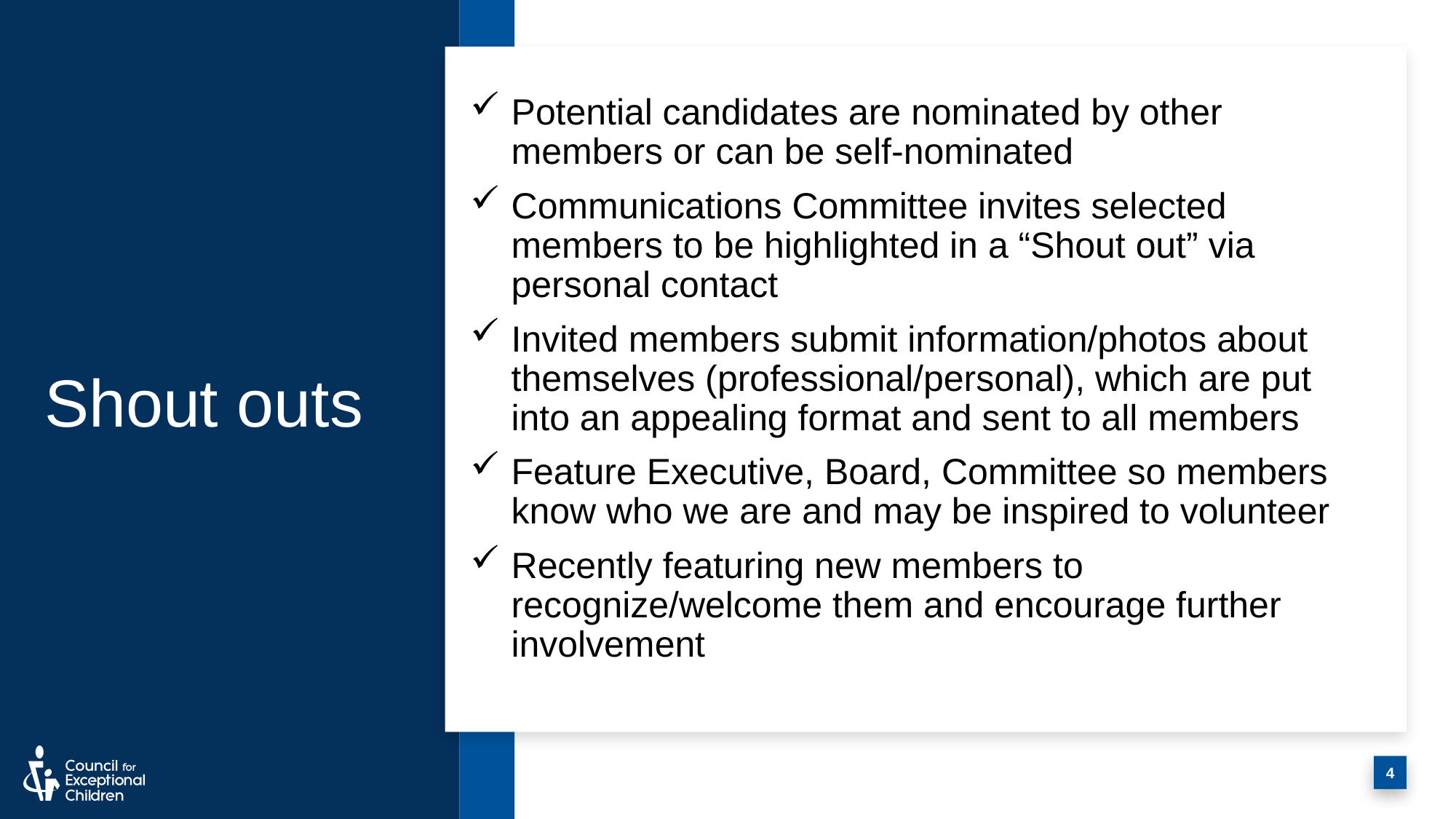

# Shout outs
Potential candidates are nominated by other members or can be self-nominated
Communications Committee invites selected members to be highlighted in a “Shout out” via personal contact
Invited members submit information/photos about themselves (professional/personal), which are put into an appealing format and sent to all members
Feature Executive, Board, Committee so members know who we are and may be inspired to volunteer
Recently featuring new members to recognize/welcome them and encourage further involvement